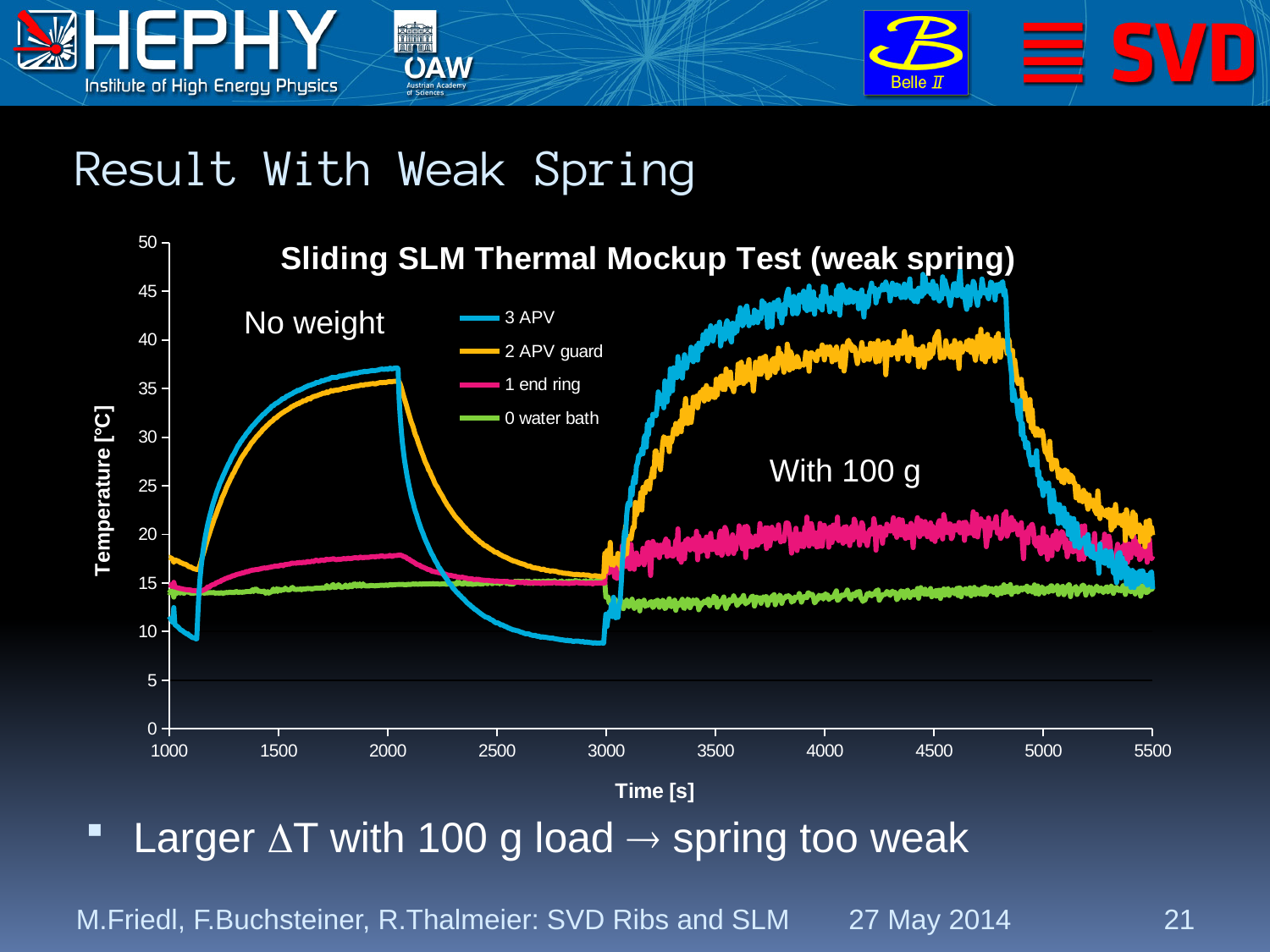

# Result With Weak Spring

### Chart: Sliding SLM Thermal Mockup Test (weak spring)

| Category | #REF! | #REF! | 3 APV | 2 APV guard | 1 end ring | 0 water bath |
|---|---|---|---|---|---|---|
No weight
With 100 g
Larger ΔT with 100 g load → spring too weak
M.Friedl, F.Buchsteiner, R.Thalmeier: SVD Ribs and SLM
27 May 2014
21